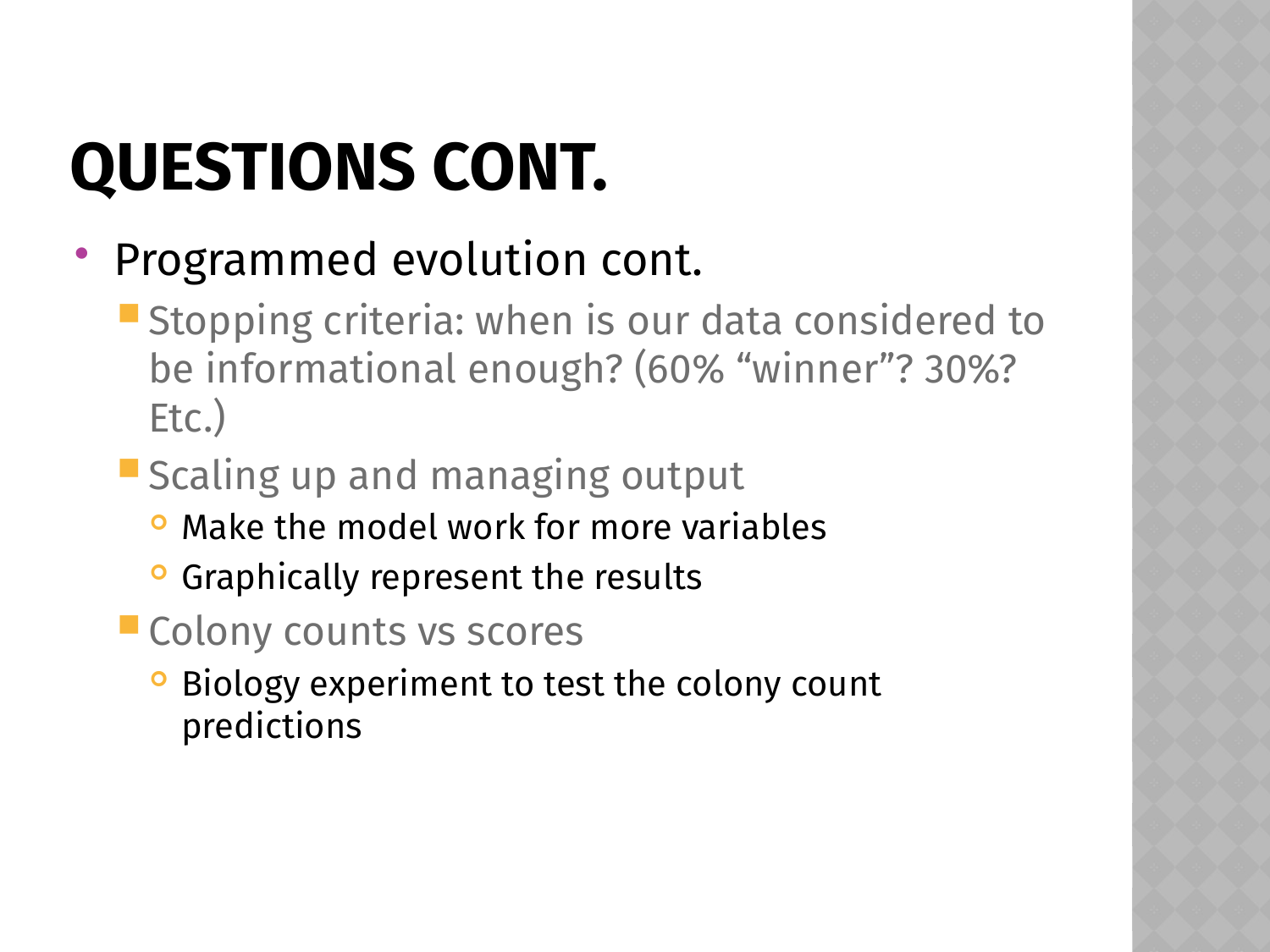

# Questions cont.
Programmed evolution cont.
Stopping criteria: when is our data considered to be informational enough? (60% “winner”? 30%? Etc.)
Scaling up and managing output
Make the model work for more variables
Graphically represent the results
Colony counts vs scores
Biology experiment to test the colony count predictions